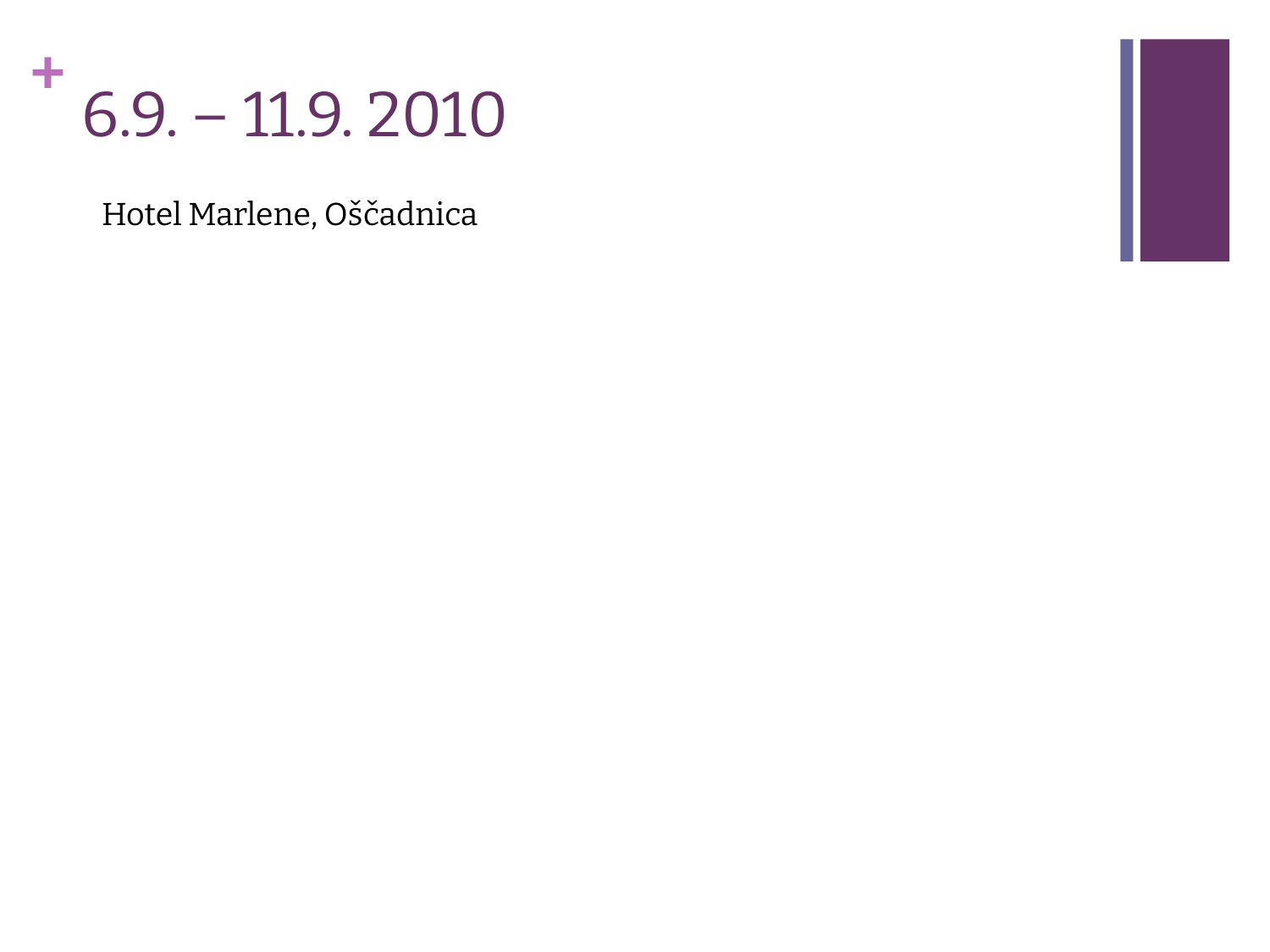

# 6.9. – 11.9. 2010
Hotel Marlene, Oščadnica